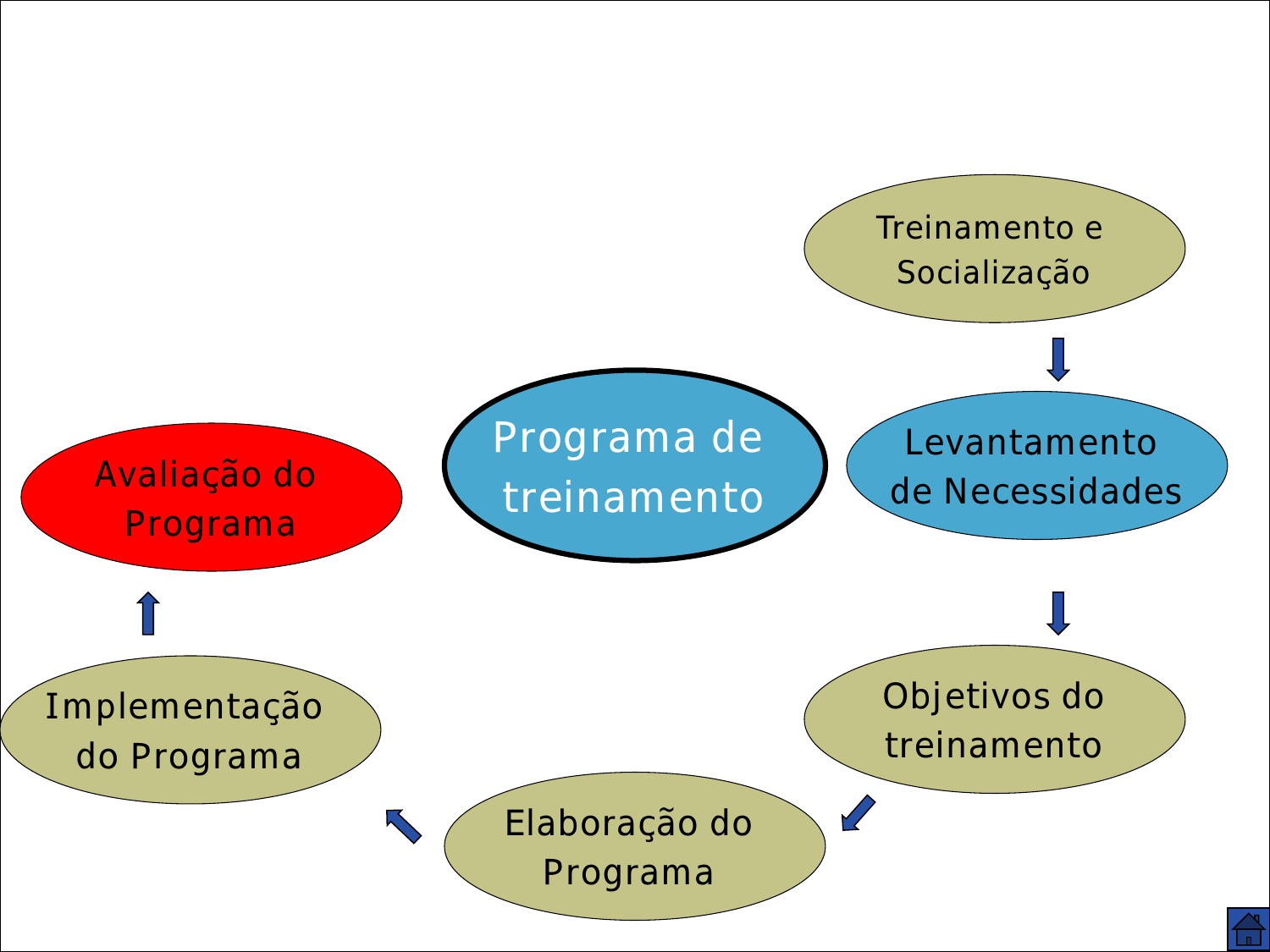

Treinamento e
Socialização

Programa de
treinamento
Levantamento
de Necessidades
Avaliação do
Programa

Objetivos do
treinamento
Implementação
do Programa
Elaboração do
Programa